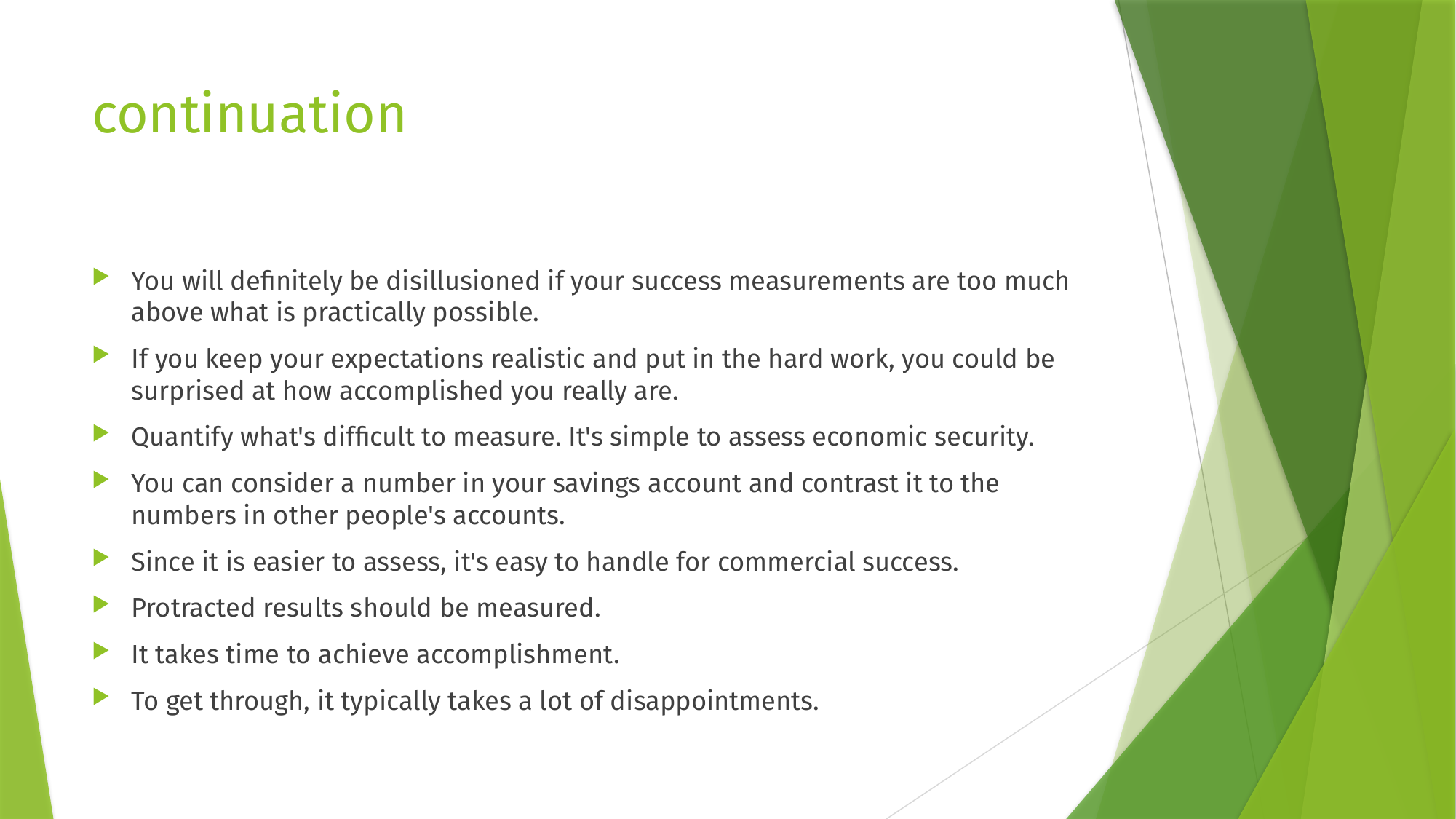

# continuation
You will definitely be disillusioned if your success measurements are too much above what is practically possible.
If you keep your expectations realistic and put in the hard work, you could be surprised at how accomplished you really are.
Quantify what's difficult to measure. It's simple to assess economic security.
You can consider a number in your savings account and contrast it to the numbers in other people's accounts.
Since it is easier to assess, it's easy to handle for commercial success.
Protracted results should be measured.
It takes time to achieve accomplishment.
To get through, it typically takes a lot of disappointments.